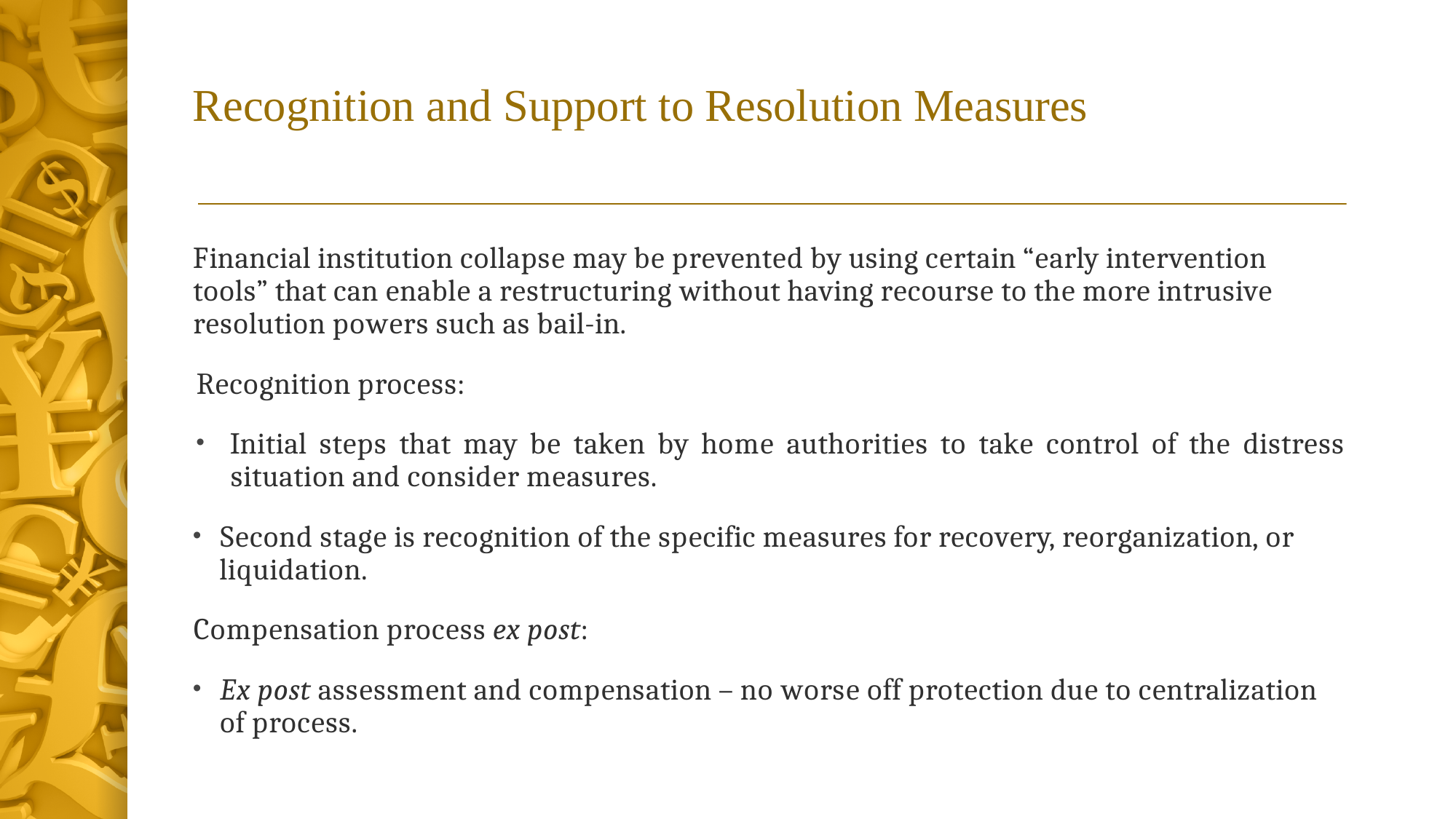

# Recognition and Support to Resolution Measures
Financial institution collapse may be prevented by using certain “early intervention tools” that can enable a restructuring without having recourse to the more intrusive resolution powers such as bail-in.
Recognition process:
Initial steps that may be taken by home authorities to take control of the distress situation and consider measures.
Second stage is recognition of the specific measures for recovery, reorganization, or liquidation.
Compensation process ex post:
Ex post assessment and compensation – no worse off protection due to centralization of process.